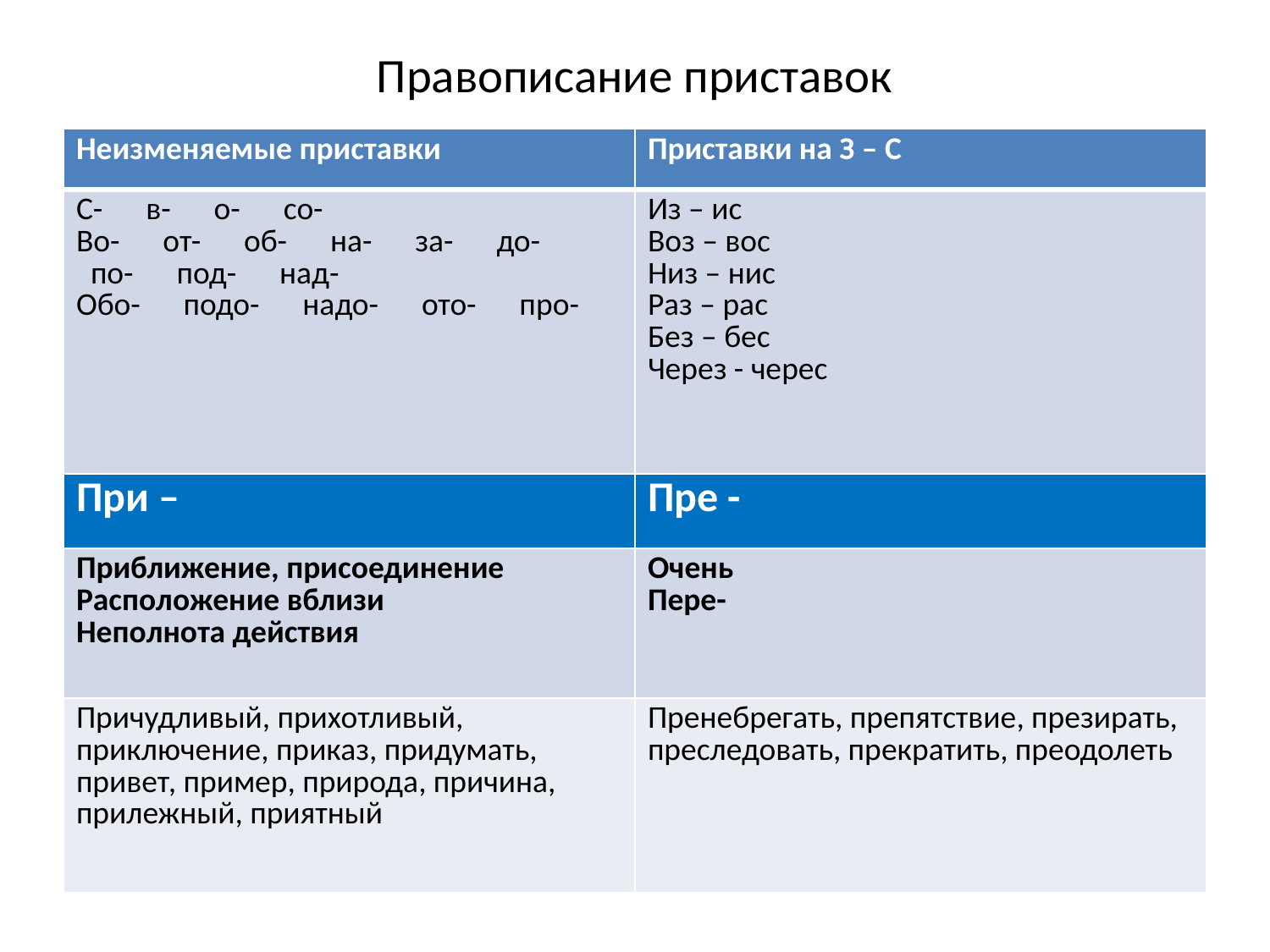

# Правописание приставок
| Неизменяемые приставки | Приставки на З – С |
| --- | --- |
| С- в- о- со- Во- от- об- на- за- до- по- под- над- Обо- подо- надо- ото- про- | Из – ис Воз – вос Низ – нис Раз – рас Без – бес Через - черес |
| При – | Пре - |
| Приближение, присоединение Расположение вблизи Неполнота действия | Очень Пере- |
| Причудливый, прихотливый, приключение, приказ, придумать, привет, пример, природа, причина, прилежный, приятный | Пренебрегать, препятствие, презирать, преследовать, прекратить, преодолеть |